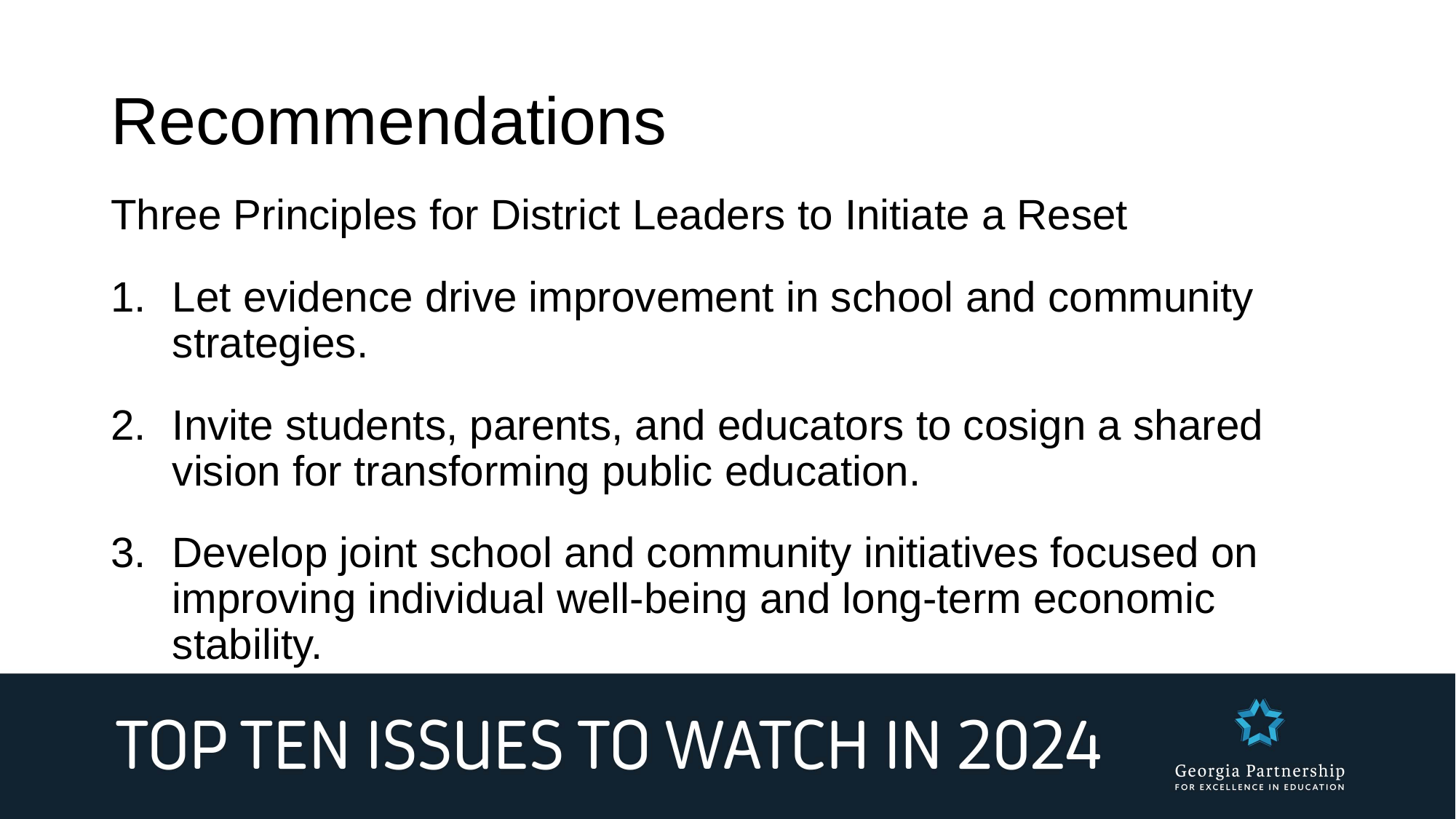

# Recommendations
Three Principles for District Leaders to Initiate a Reset
Let evidence drive improvement in school and community strategies.
Invite students, parents, and educators to cosign a shared vision for transforming public education.
Develop joint school and community initiatives focused on improving individual well-being and long-term economic stability.